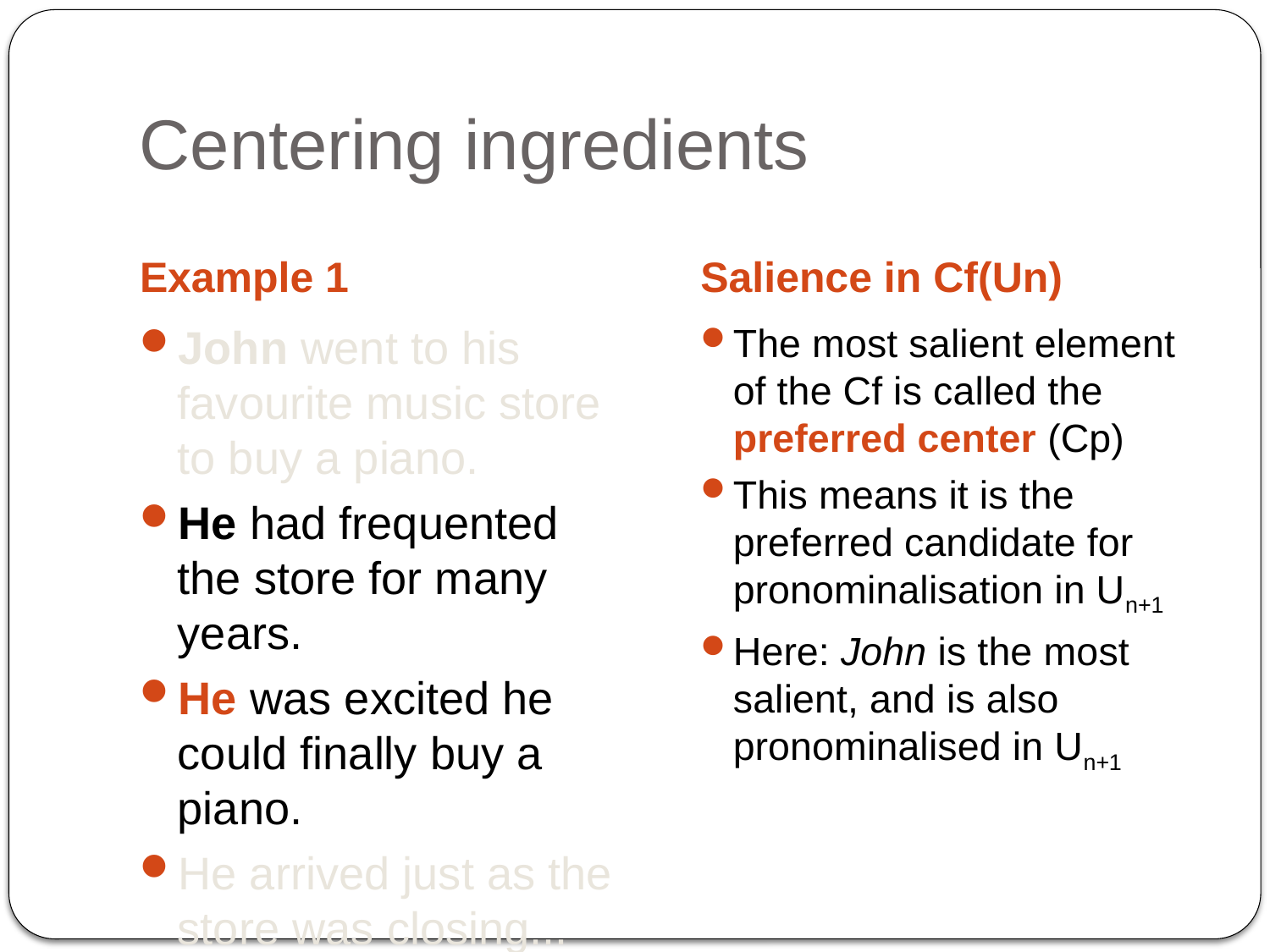

# Centering ingredients
Example 1
Salience in Cf(Un)
John went to his favourite music store to buy a piano.
He had frequented the store for many years.
He was excited he could finally buy a piano.
He arrived just as the store was closing...
The most salient element of the Cf is called the preferred center (Cp)
This means it is the preferred candidate for pronominalisation in Un+1
Here: John is the most salient, and is also pronominalised in Un+1